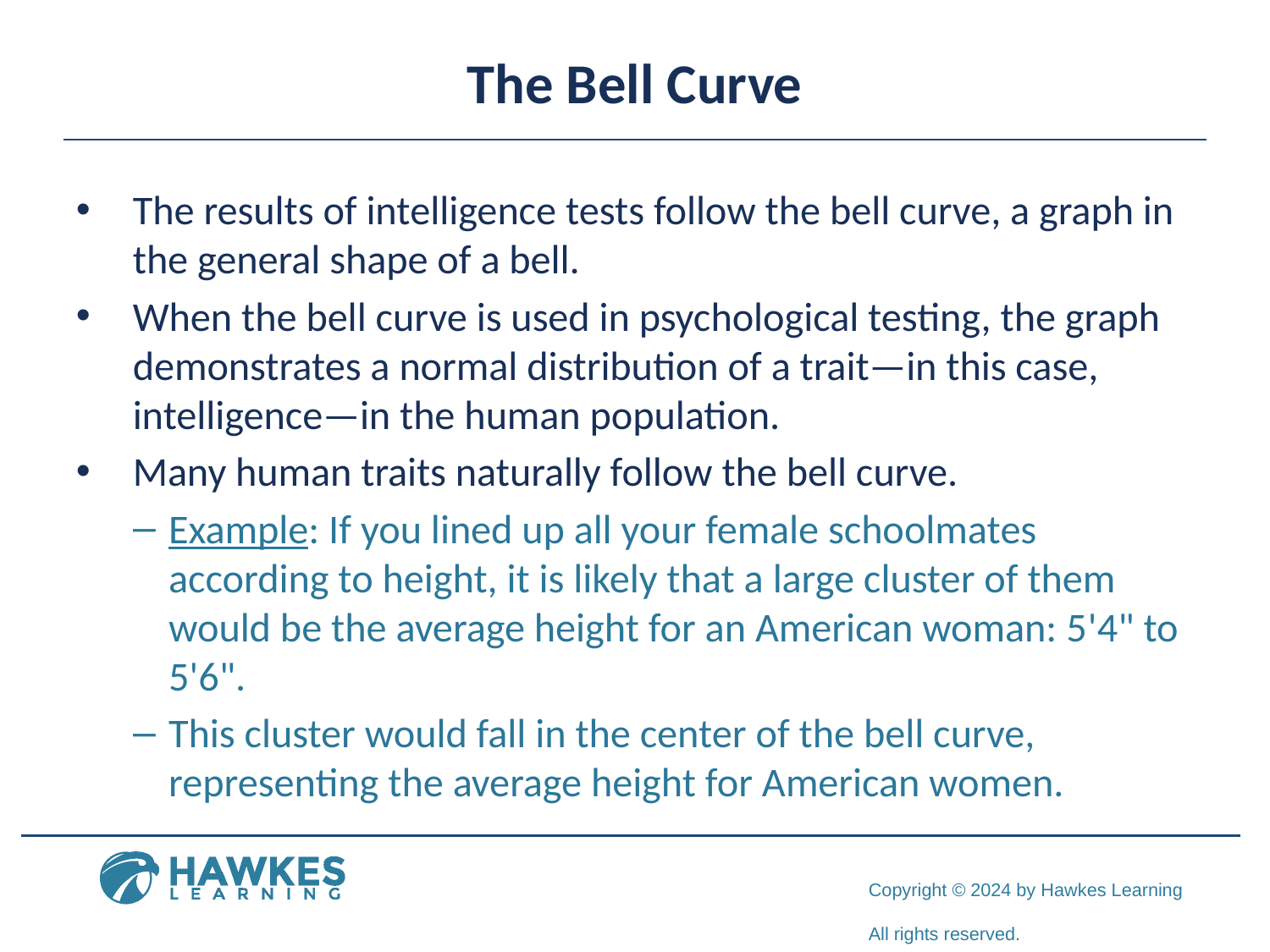

# The Bell Curve
The results of intelligence tests follow the bell curve, a graph in the general shape of a bell.
When the bell curve is used in psychological testing, the graph demonstrates a normal distribution of a trait—in this case, intelligence—in the human population.
Many human traits naturally follow the bell curve.
Example: If you lined up all your female schoolmates according to height, it is likely that a large cluster of them would be the average height for an American woman: 5'4" to 5'6".
This cluster would fall in the center of the bell curve, representing the average height for American women.